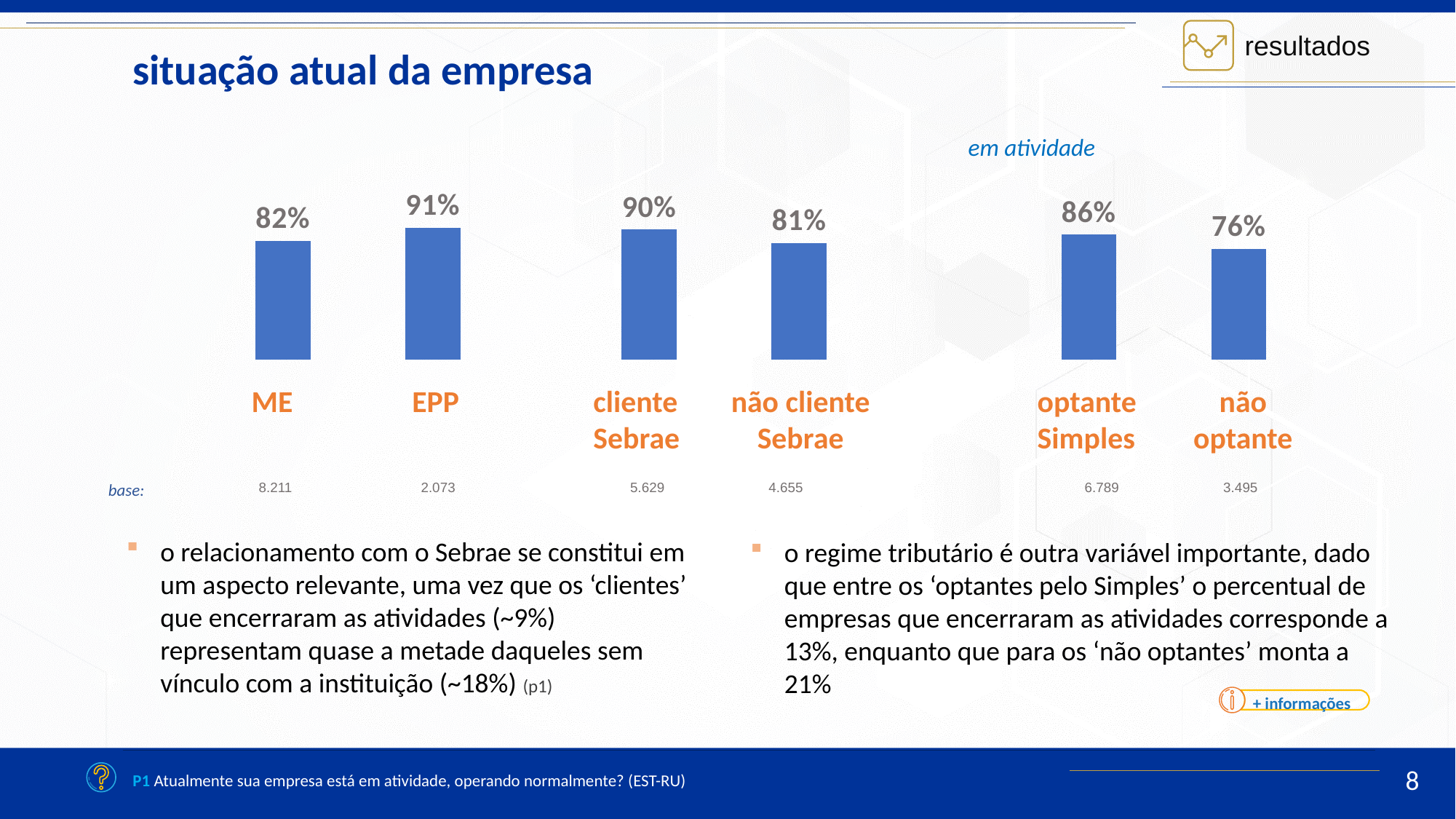

situação atual da empresa
em atividade

### Chart

| Category | Série 1 |
|---|---|
| ME | 0.82 |
| EPP | 0.91 |

### Chart

| Category | Série 1 |
|---|---|
| c | 0.8993200473023376 |
| nc | 0.8053527990911187 |

### Chart

| Category | Série 1 |
|---|---|
| ME | 0.8646871259871822 |
| EPP | 0.763700432734694 |
ME
EPP
cliente Sebrae
não cliente Sebrae
optante Simples
não optante
| 8.211 | 2.073 |  | 5.629 | 4.655 |  | 6.789 | 3.495 |
| --- | --- | --- | --- | --- | --- | --- | --- |
base:
o relacionamento com o Sebrae se constitui em um aspecto relevante, uma vez que os ‘clientes’ que encerraram as atividades (~9%) representam quase a metade daqueles sem vínculo com a instituição (~18%) (p1)
o regime tributário é outra variável importante, dado que entre os ‘optantes pelo Simples’ o percentual de empresas que encerraram as atividades corresponde a 13%, enquanto que para os ‘não optantes’ monta a 21%
+ informações

P1 Atualmente sua empresa está em atividade, operando normalmente? (EST-RU)